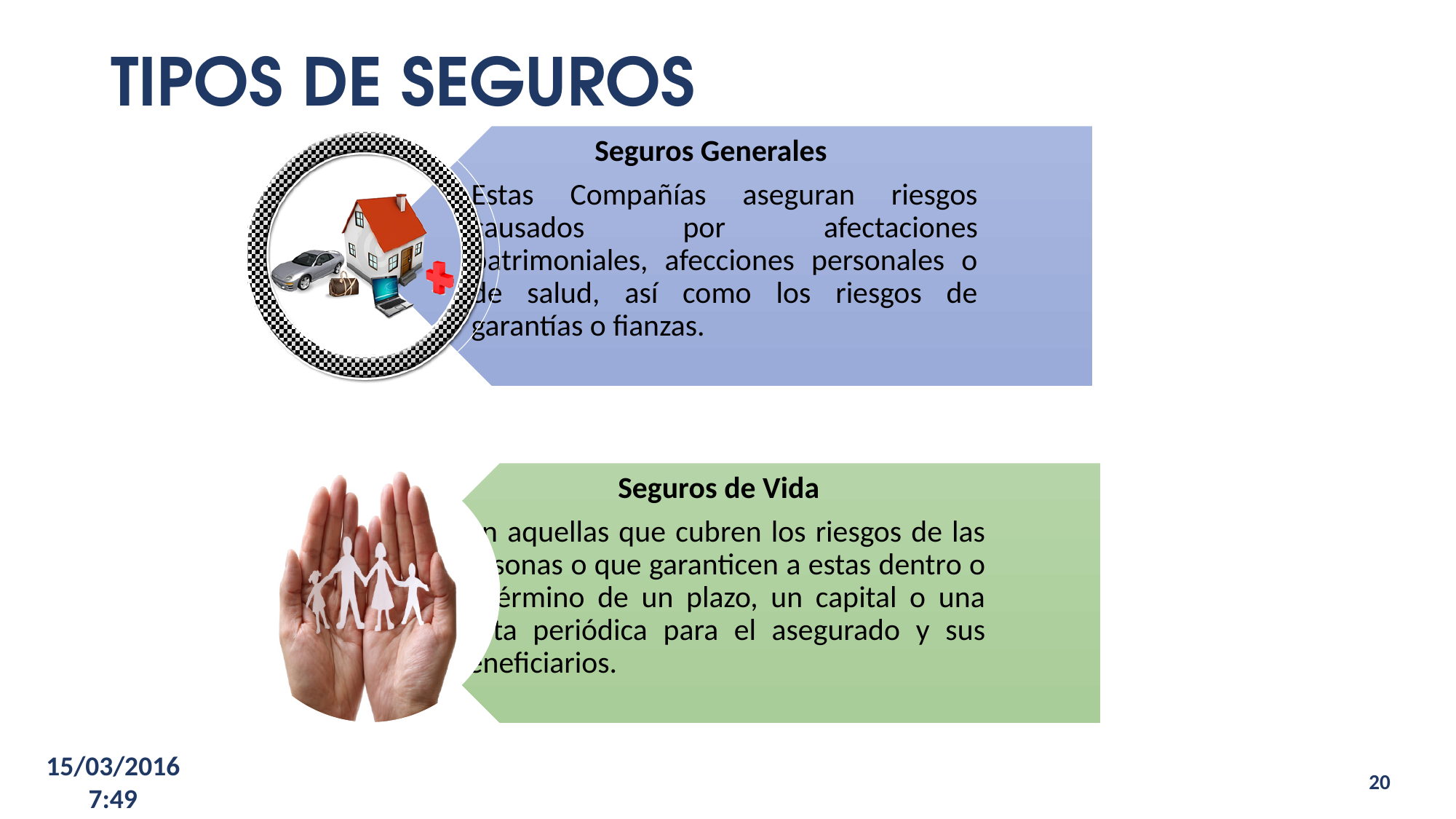

# TIPOS DE SEGUROS
Seguros Generales
Estas Compañías aseguran riesgos causados por afectaciones patrimoniales, afecciones personales o de salud, así como los riesgos de garantías o fianzas.
Seguros de Vida
Son aquellas que cubren los riesgos de las personas o que garanticen a estas dentro o al término de un plazo, un capital o una renta periódica para el asegurado y sus beneficiarios.

20
15/03/2016 7:49